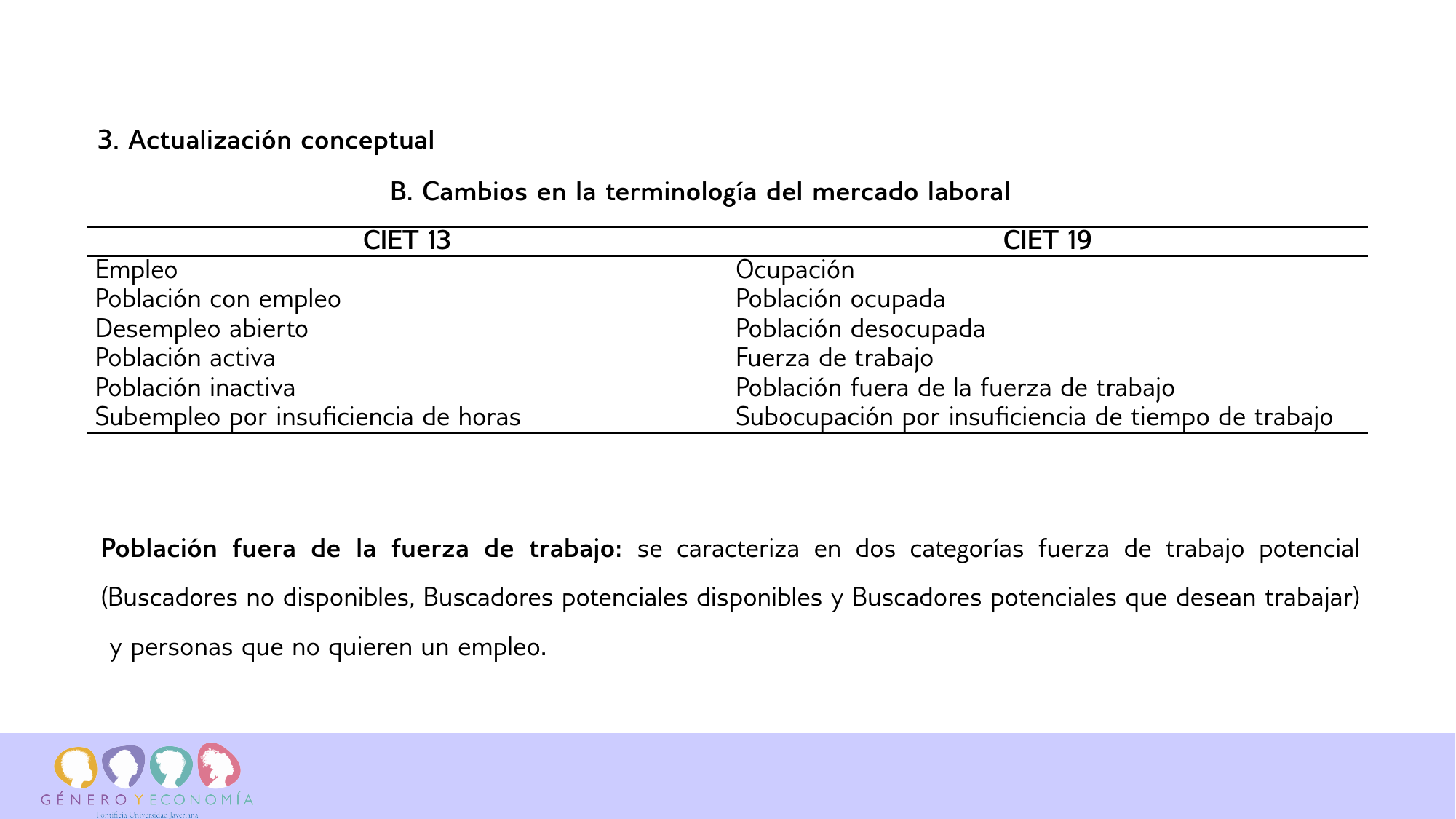

3. Actualización conceptual
B. Cambios en la terminología del mercado laboral
| CIET 13 | CIET 19 |
| --- | --- |
| Empleo | Ocupación |
| Población con empleo | Población ocupada |
| Desempleo abierto | Población desocupada |
| Población activa | Fuerza de trabajo |
| Población inactiva | Población fuera de la fuerza de trabajo |
| Subempleo por insuficiencia de horas | Subocupación por insuficiencia de tiempo de trabajo |
Población fuera de la fuerza de trabajo: se caracteriza en dos categorías fuerza de trabajo potencial (Buscadores no disponibles, Buscadores potenciales disponibles y Buscadores potenciales que desean trabajar)  y personas que no quieren un empleo.